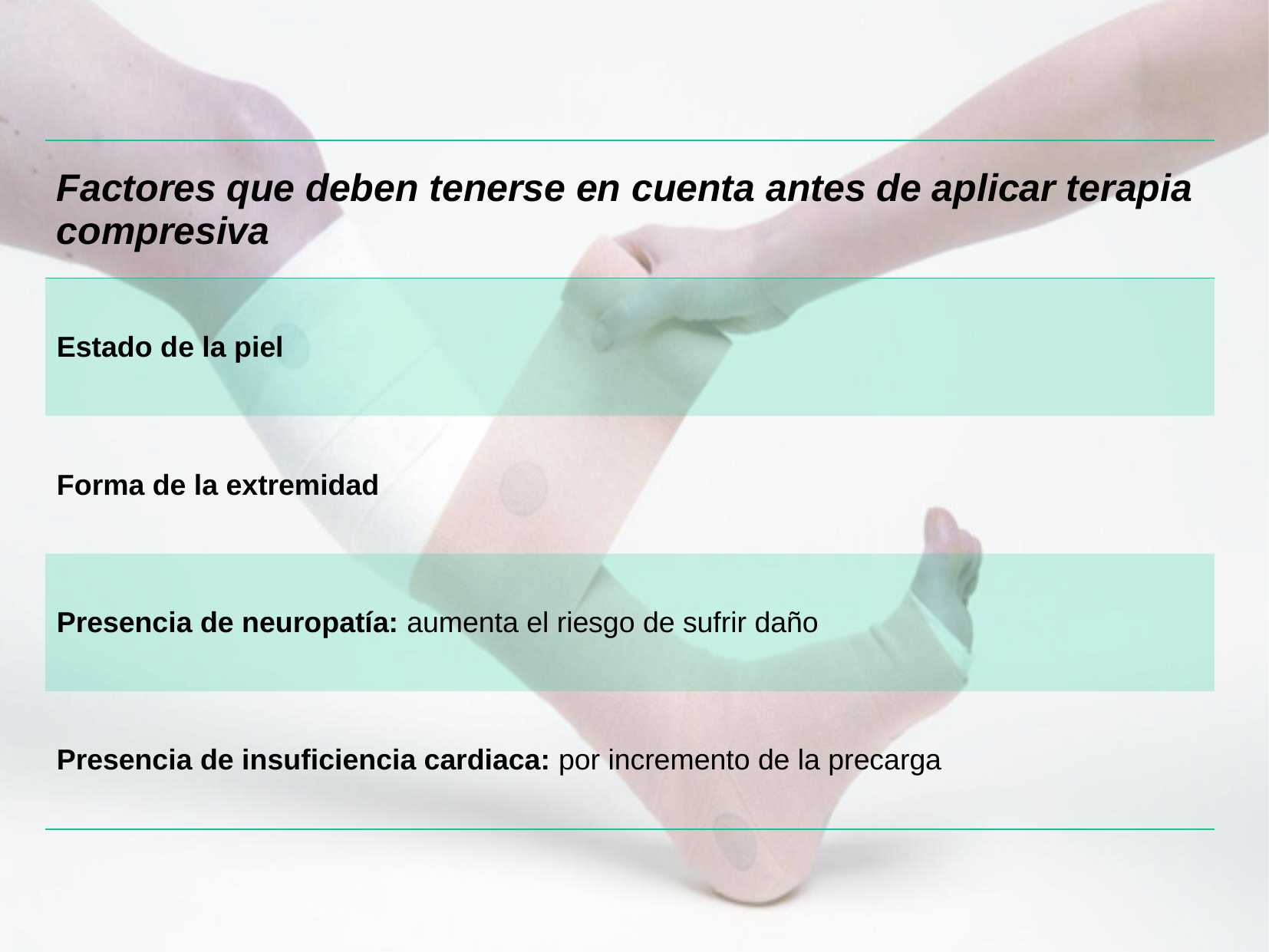

| Factores que deben tenerse en cuenta antes de aplicar terapia compresiva |
| --- |
| Estado de la piel |
| Forma de la extremidad |
| Presencia de neuropatía: aumenta el riesgo de sufrir daño |
| Presencia de insuficiencia cardiaca: por incremento de la precarga |